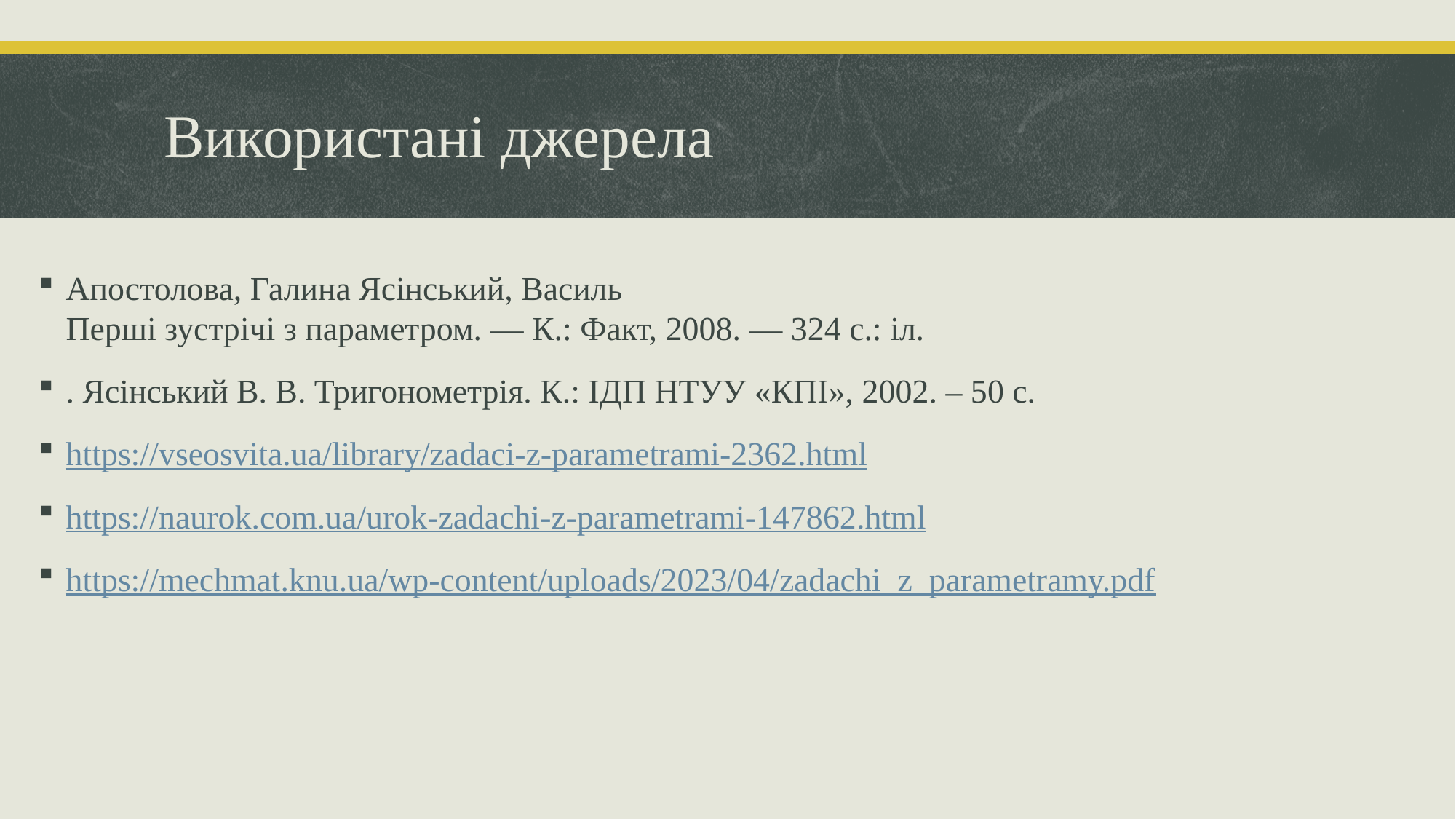

# Використані джерела
Апостолова, Галина Ясінський, Василь
Перші зустрічі з параметром. — К.: Факт, 2008. — 324 с.: іл.
. Ясінський В. В. Тригонометрія. К.: ІДП НТУУ «КПІ», 2002. – 50 с.
https://vseosvita.ua/library/zadaci-z-parametrami-2362.html
https://naurok.com.ua/urok-zadachi-z-parametrami-147862.html
https://mechmat.knu.ua/wp-content/uploads/2023/04/zadachi_z_parametramy.pdf